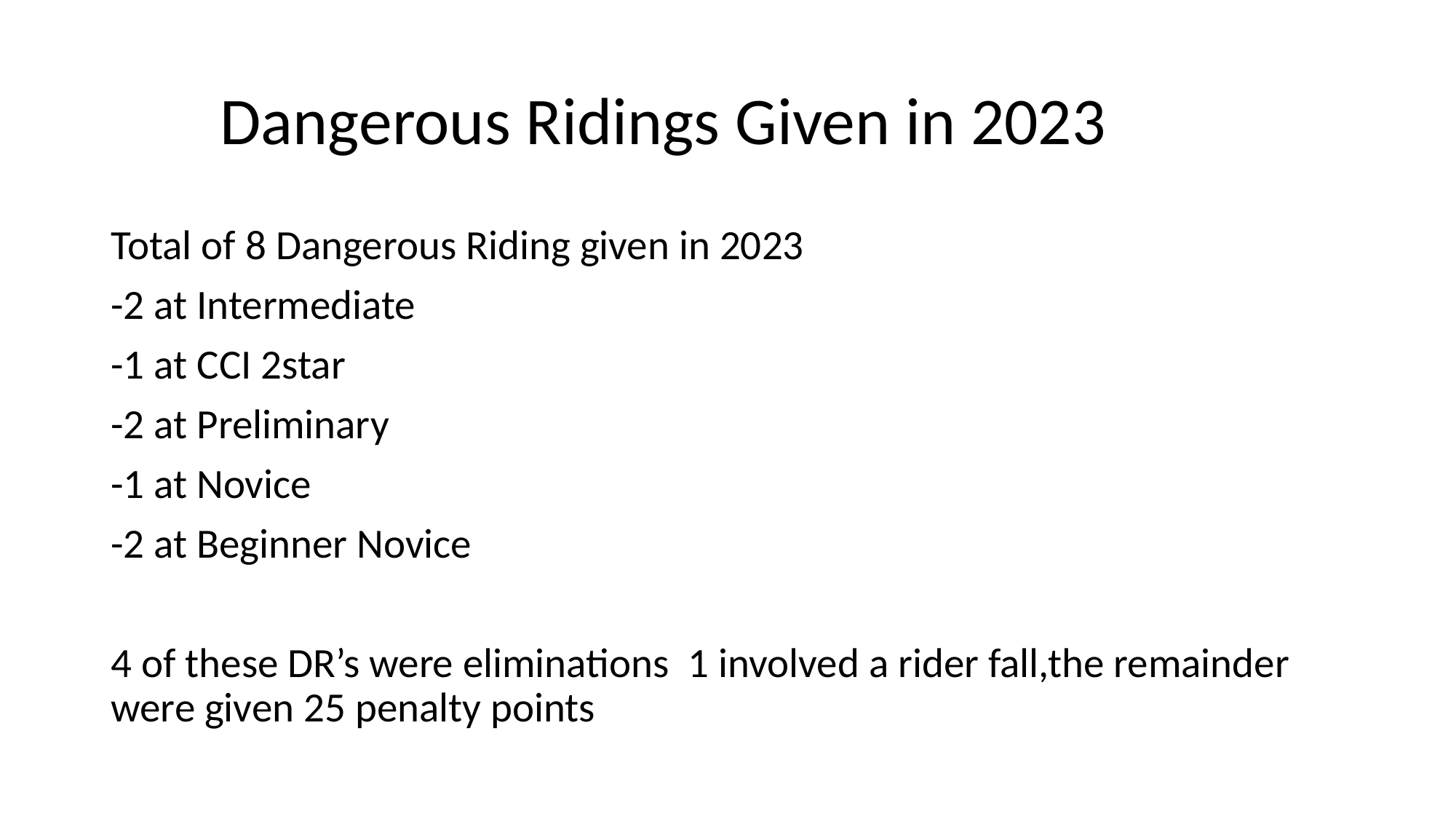

# Dangerous Ridings Given in 2023
Total of 8 Dangerous Riding given in 2023
-2 at Intermediate
-1 at CCI 2star
-2 at Preliminary
-1 at Novice
-2 at Beginner Novice

4 of these DR’s were eliminations  1 involved a rider fall,the remainder were given 25 penalty points